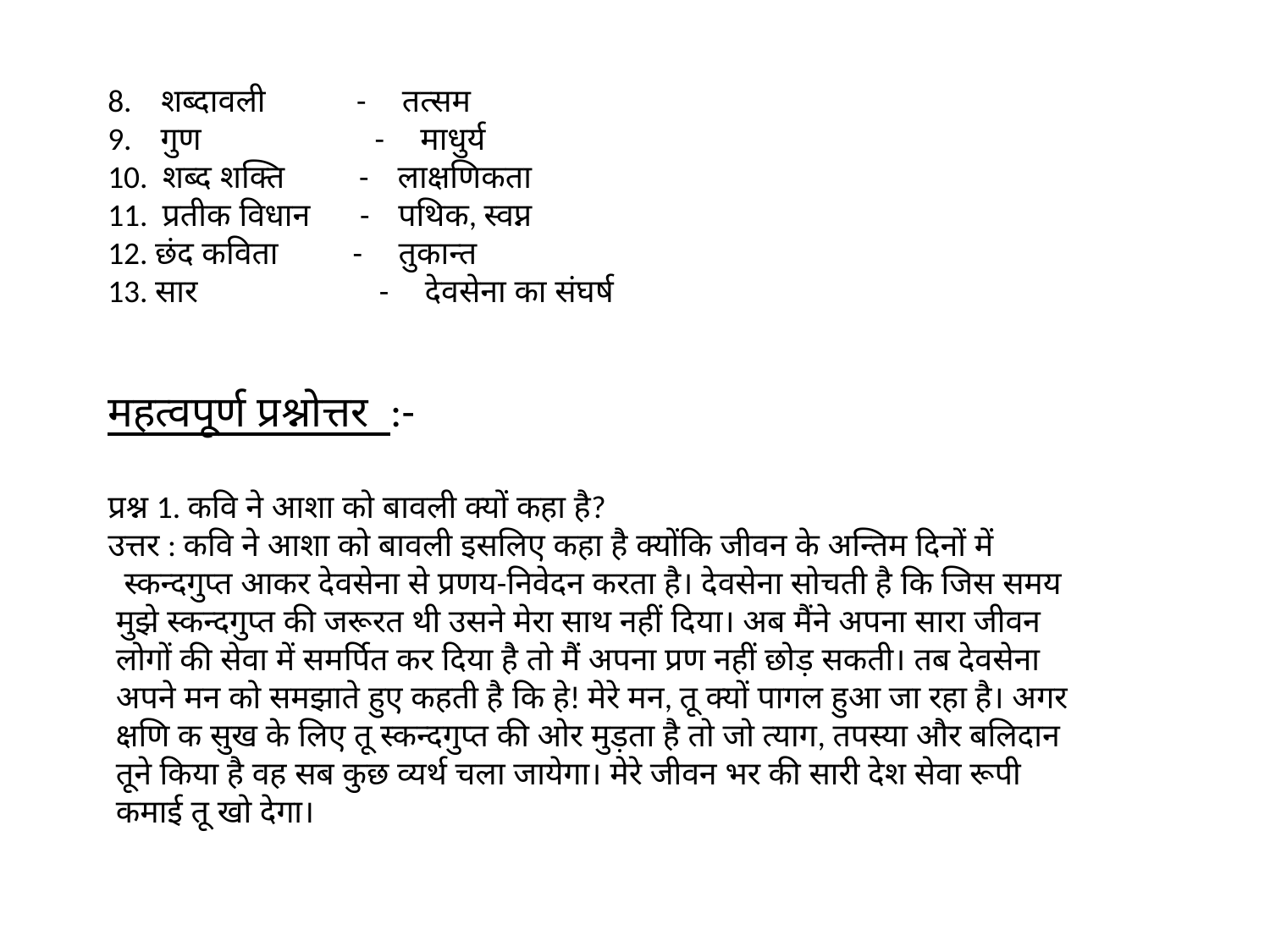

8.    शब्दावली           -     तत्सम
9.    गुण                     -     माधुर्य
10.  शब्द शक्ति         -    लाक्षणिकता
11.  प्रतीक विधान      -    पथिक, स्वप्न
12. छंद कविता         -     तुकान्त
13. सार                      -     देवसेना का संघर्ष

महत्वपूर्ण प्रश्नोत्तर  :-

प्रश्न 1. कवि ने आशा को बावली क्यों कहा है?
उत्तर : कवि ने आशा को बावली इसलिए कहा है क्योंकि जीवन के अन्तिम दिनों में
  स्कन्दगुप्त आकर देवसेना से प्रणय-निवेदन करता है। देवसेना सोचती है कि जिस समय
 मुझे स्कन्दगुप्त की जरूरत थी उसने मेरा साथ नहीं दिया। अब मैंने अपना सारा जीवन
 लोगों की सेवा में समर्पित कर दिया है तो मैं अपना प्रण नहीं छोड़ सकती। तब देवसेना
 अपने मन को समझाते हुए कहती है कि हे! मेरे मन, तू क्यों पागल हुआ जा रहा है। अगर
 क्षणि क सुख के लिए तू स्कन्दगुप्त की ओर मुड़ता है तो जो त्याग, तपस्या और बलिदान
 तूने किया है वह सब कुछ व्यर्थ चला जायेगा। मेरे जीवन भर की सारी देश सेवा रूपी
 कमाई तू खो देगा।